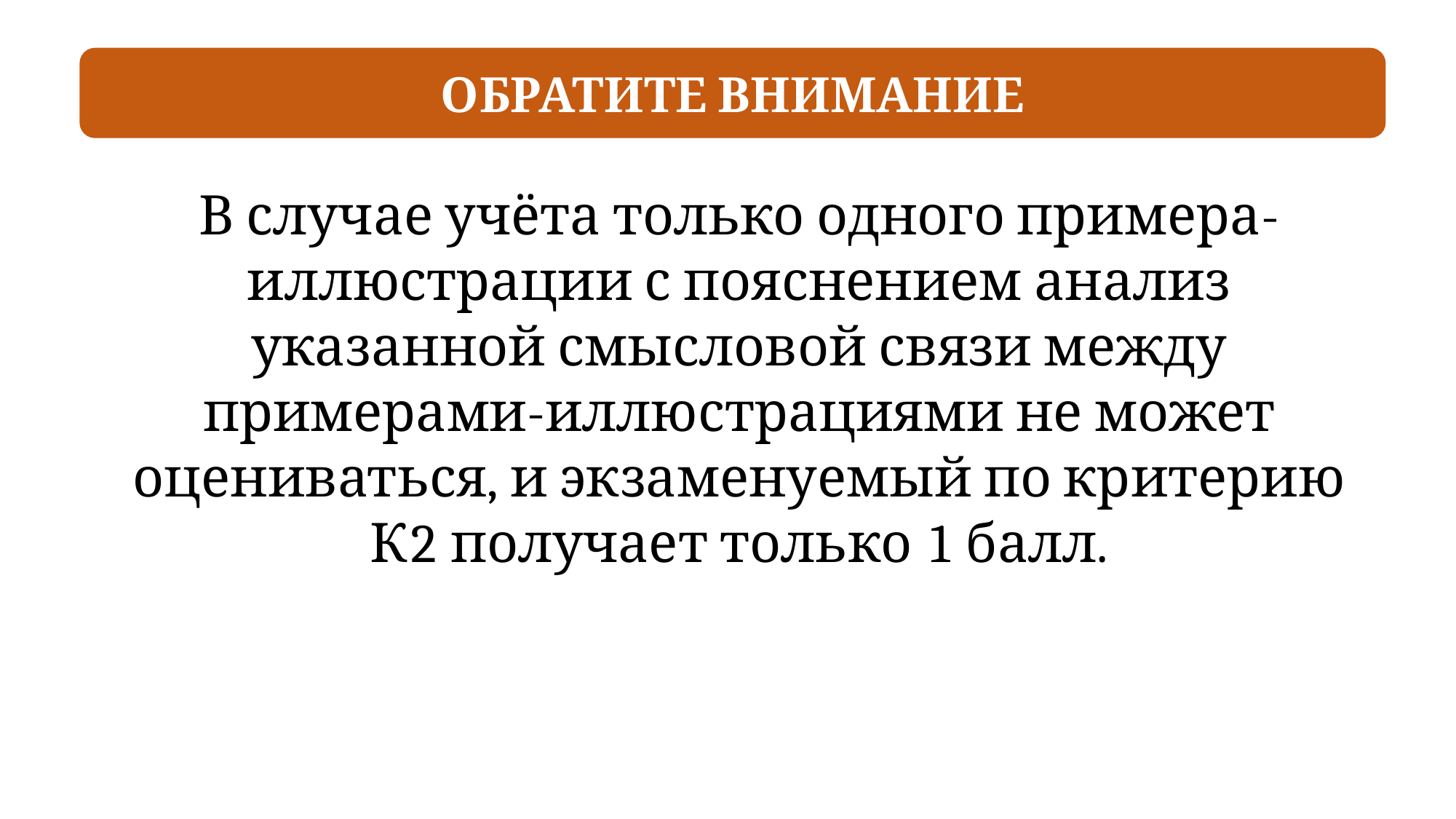

ОБРАТИТЕ ВНИМАНИЕ
В случае учёта только одного примера-иллюстрации с пояснением анализ указанной смысловой связи между примерами-иллюстрациями не может оцениваться, и экзаменуемый по критерию К2 получает только 1 балл.